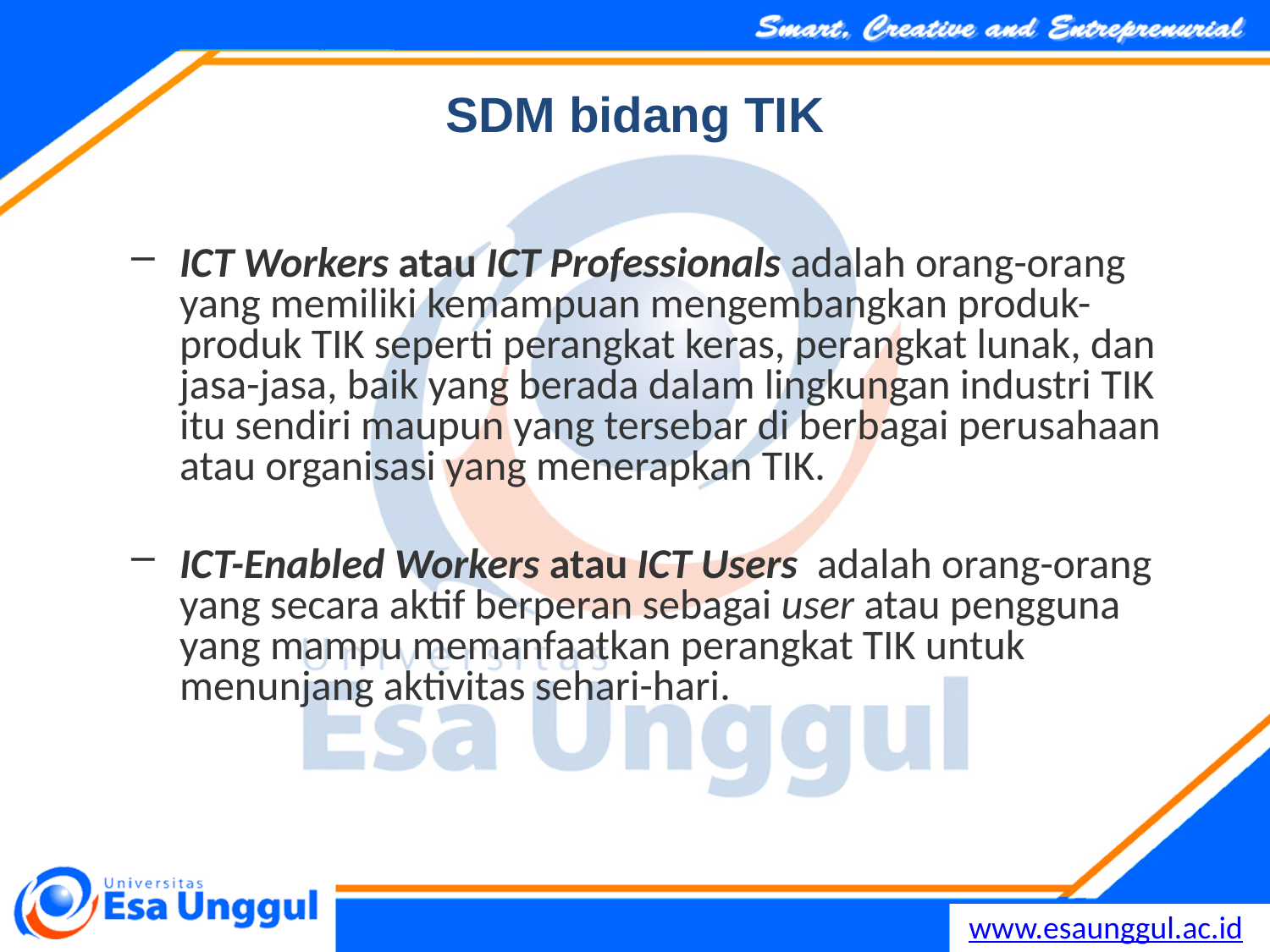

SDM bidang TIK
ICT Workers atau ICT Professionals adalah orang-orang yang memiliki kemampuan mengembangkan produk-produk TIK seperti perangkat keras, perangkat lunak, dan jasa-jasa, baik yang berada dalam lingkungan industri TIK itu sendiri maupun yang tersebar di berbagai perusahaan atau organisasi yang menerapkan TIK.

ICT-Enabled Workers atau ICT Users  adalah orang-orang yang secara aktif berperan sebagai user atau pengguna yang mampu memanfaatkan perangkat TIK untuk menunjang aktivitas sehari-hari.